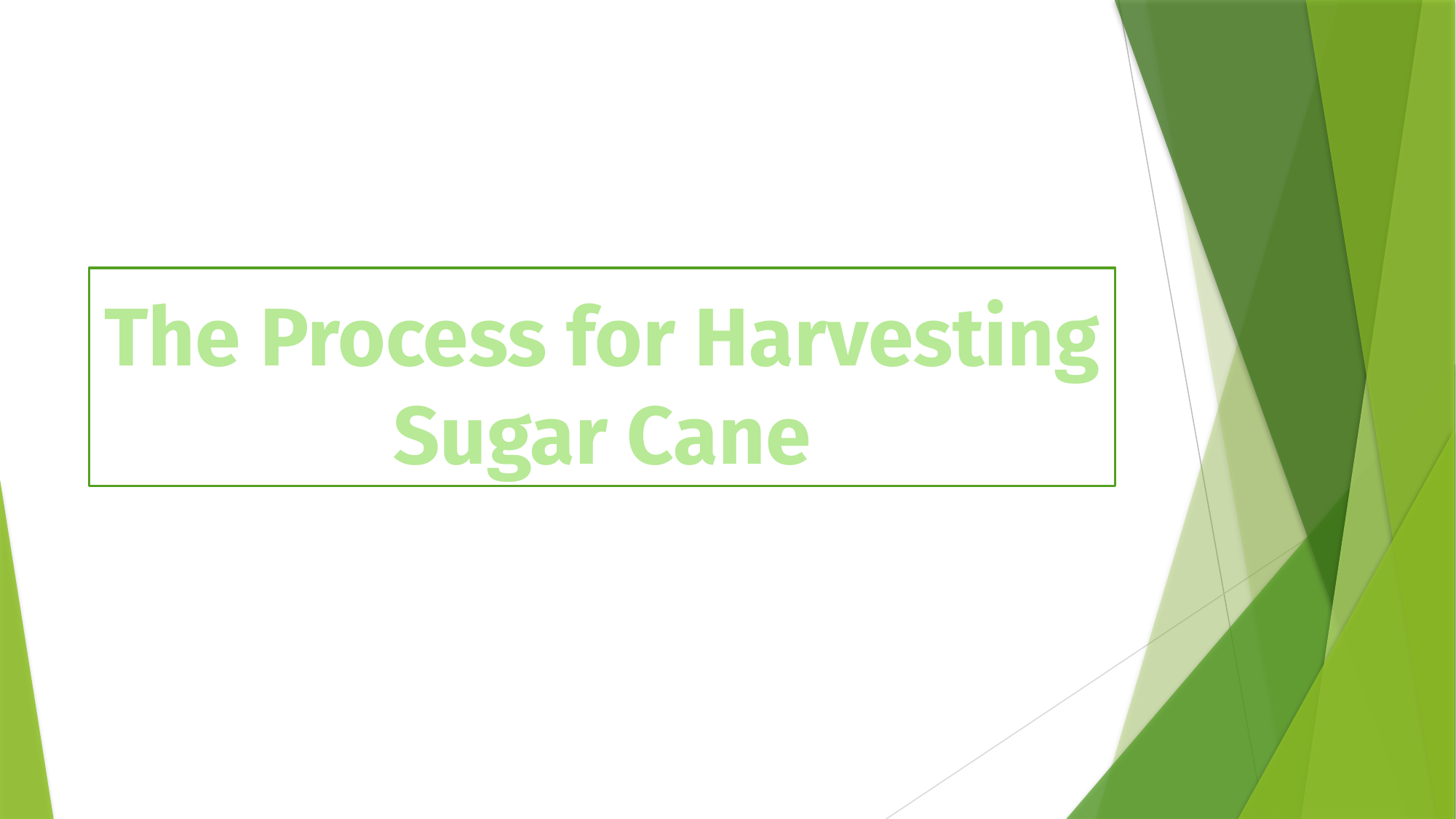

# The Process for Harvesting Sugar Cane